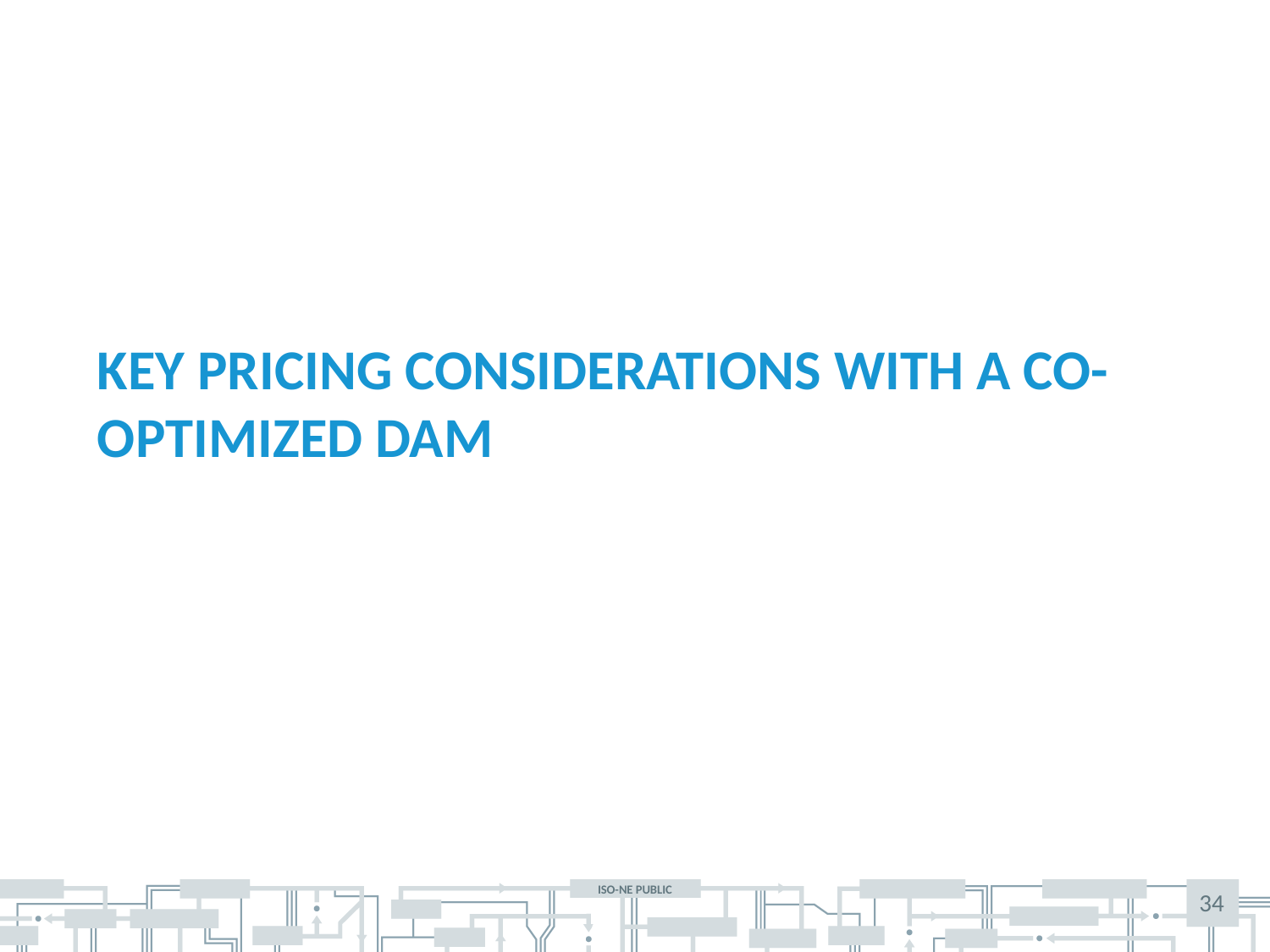

# Key pricing considerations with a co-optimized DAM
34